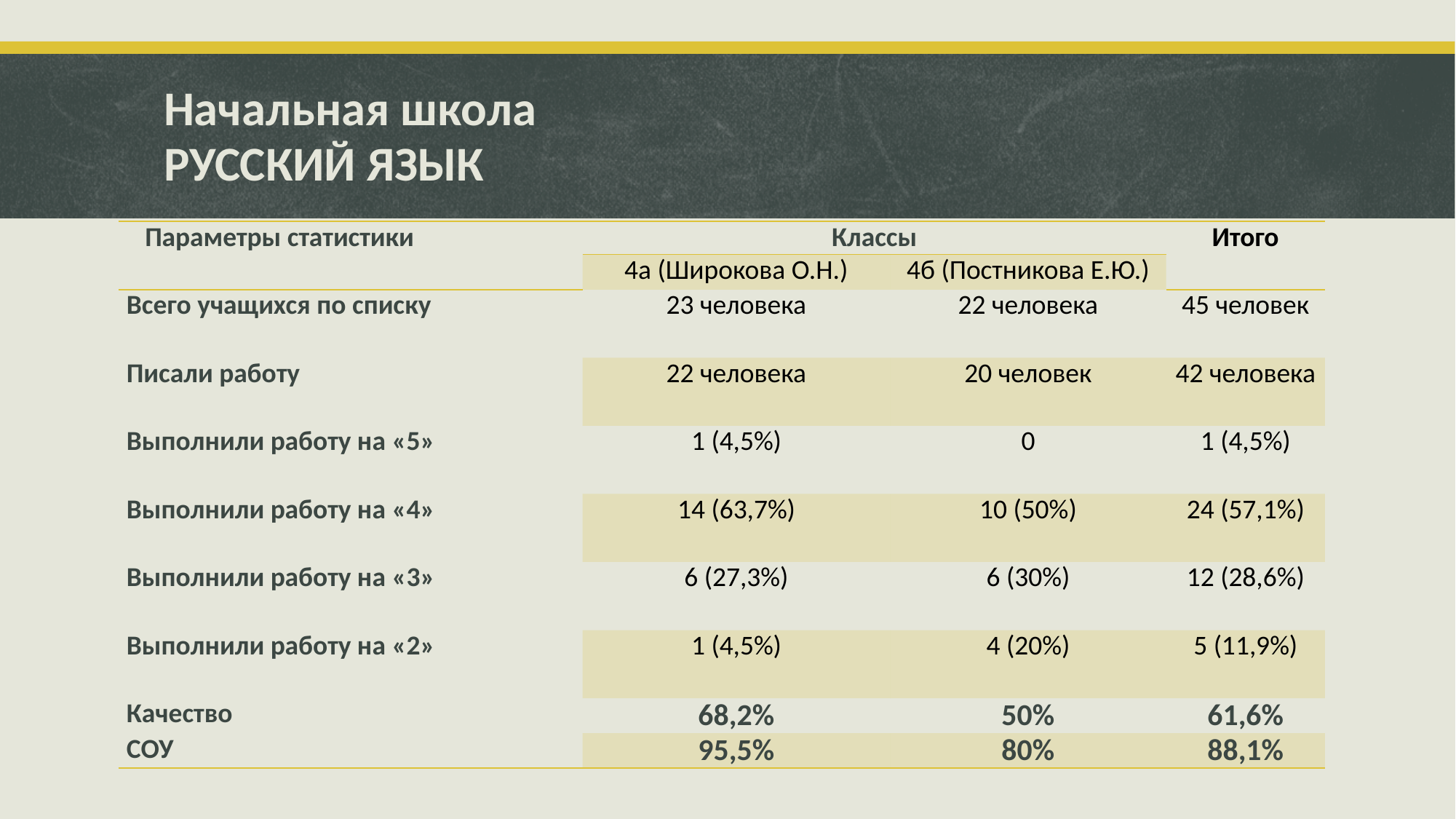

# Начальная школа РУССКИЙ ЯЗЫК
| Параметры статистики | Классы |  | Итого |
| --- | --- | --- | --- |
|  | 4а (Широкова О.Н.) | 4б (Постникова Е.Ю.) |  |
| Всего учащихся по списку | 23 человека | 22 человека | 45 человек |
| Писали работу | 22 человека | 20 человек | 42 человека |
| Выполнили работу на «5» | 1 (4,5%) | 0 | 1 (4,5%) |
| Выполнили работу на «4» | 14 (63,7%) | 10 (50%) | 24 (57,1%) |
| Выполнили работу на «3» | 6 (27,3%) | 6 (30%) | 12 (28,6%) |
| Выполнили работу на «2» | 1 (4,5%) | 4 (20%) | 5 (11,9%) |
| Качество | 68,2% | 50% | 61,6% |
| СОУ | 95,5% | 80% | 88,1% |